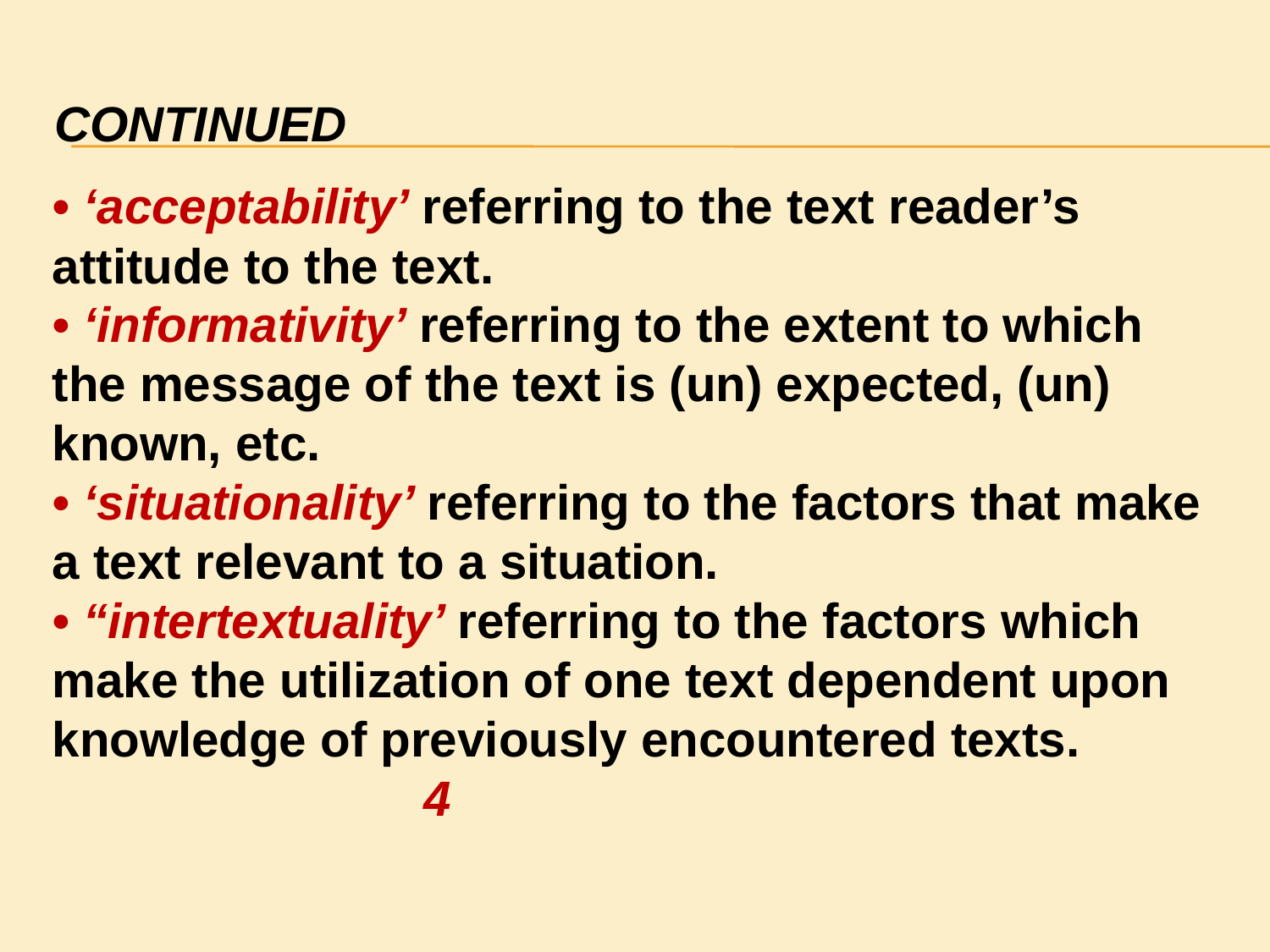

# continued
• ‘acceptability’ referring to the text reader’s attitude to the text.
• ‘informativity’ referring to the extent to which the message of the text is (un) expected, (un) known, etc.
• ‘situationality’ referring to the factors that make a text relevant to a situation.
• “intertextuality’ referring to the factors which make the utilization of one text dependent upon knowledge of previously encountered texts.                                     4